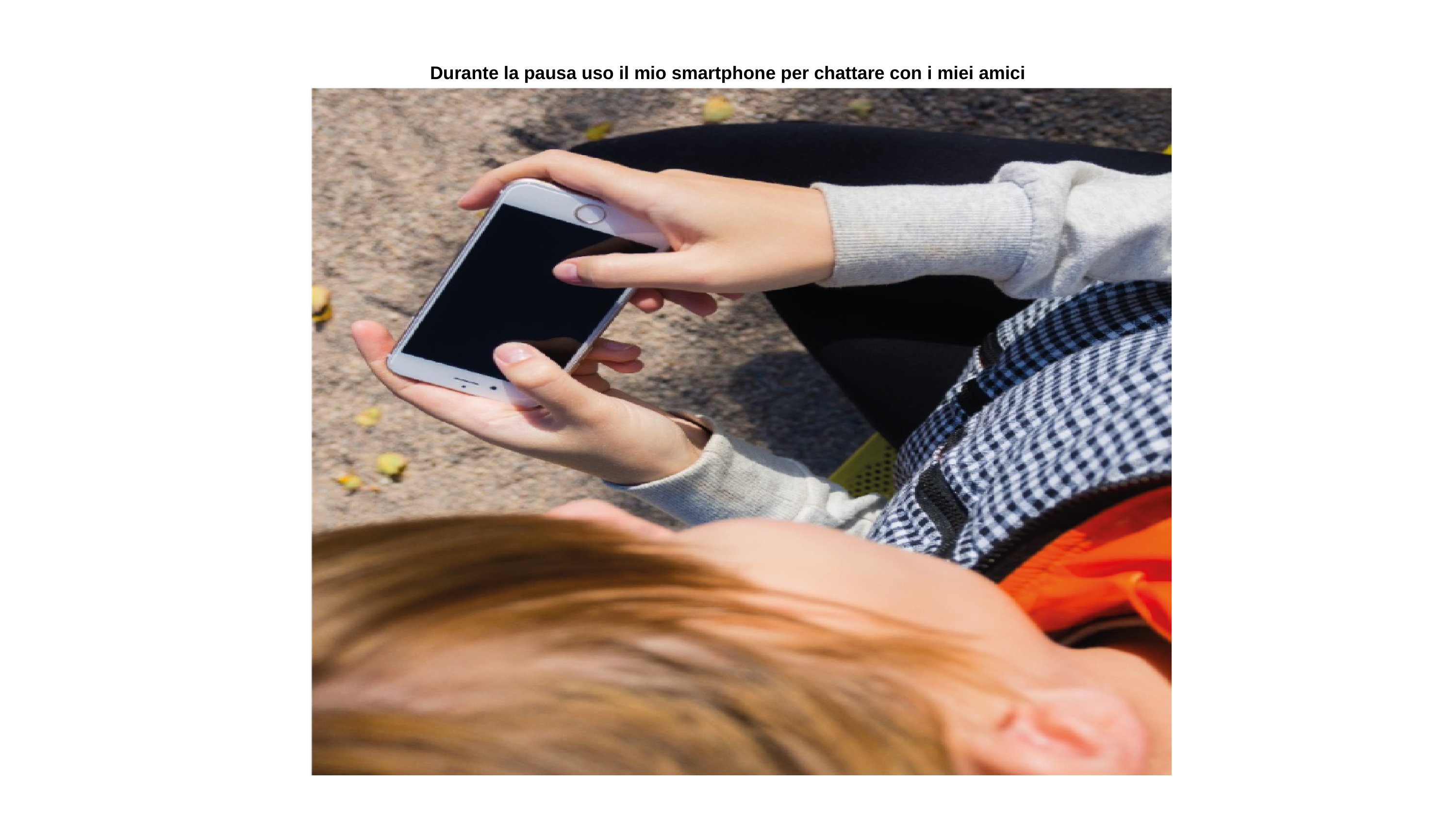

Durante la pausa uso il mio smartphone per chattare con i miei amici